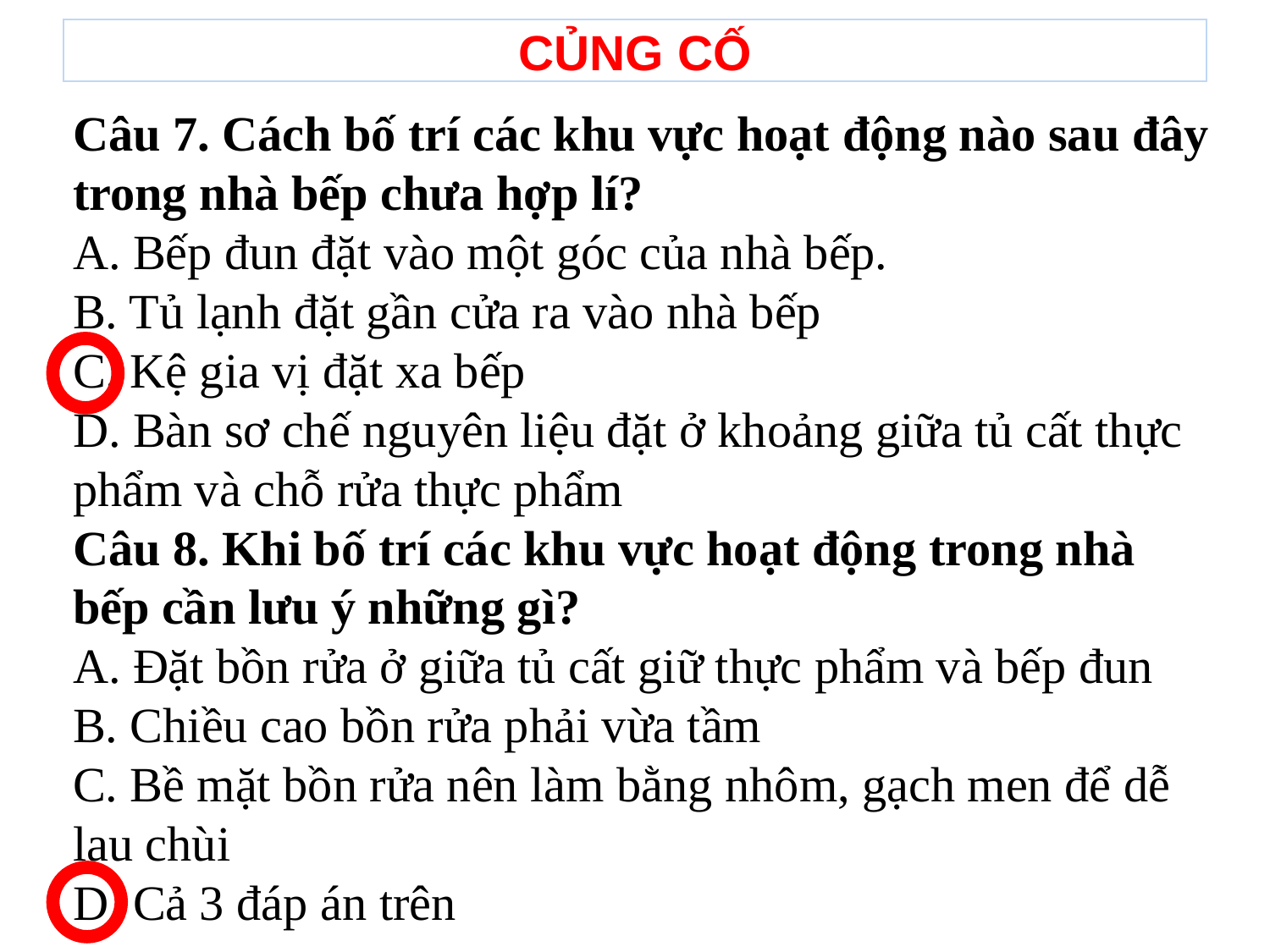

# CỦNG CỐ
Câu 7. Cách bố trí các khu vực hoạt động nào sau đây trong nhà bếp chưa hợp lí?
A. Bếp đun đặt vào một góc của nhà bếp.
B. Tủ lạnh đặt gần cửa ra vào nhà bếp
C. Kệ gia vị đặt xa bếp
D. Bàn sơ chế nguyên liệu đặt ở khoảng giữa tủ cất thực phẩm và chỗ rửa thực phẩm
Câu 8. Khi bố trí các khu vực hoạt động trong nhà bếp cần lưu ý những gì?
A. Đặt bồn rửa ở giữa tủ cất giữ thực phẩm và bếp đun
B. Chiều cao bồn rửa phải vừa tầm
C. Bề mặt bồn rửa nên làm bằng nhôm, gạch men để dễ lau chùi
D. Cả 3 đáp án trên